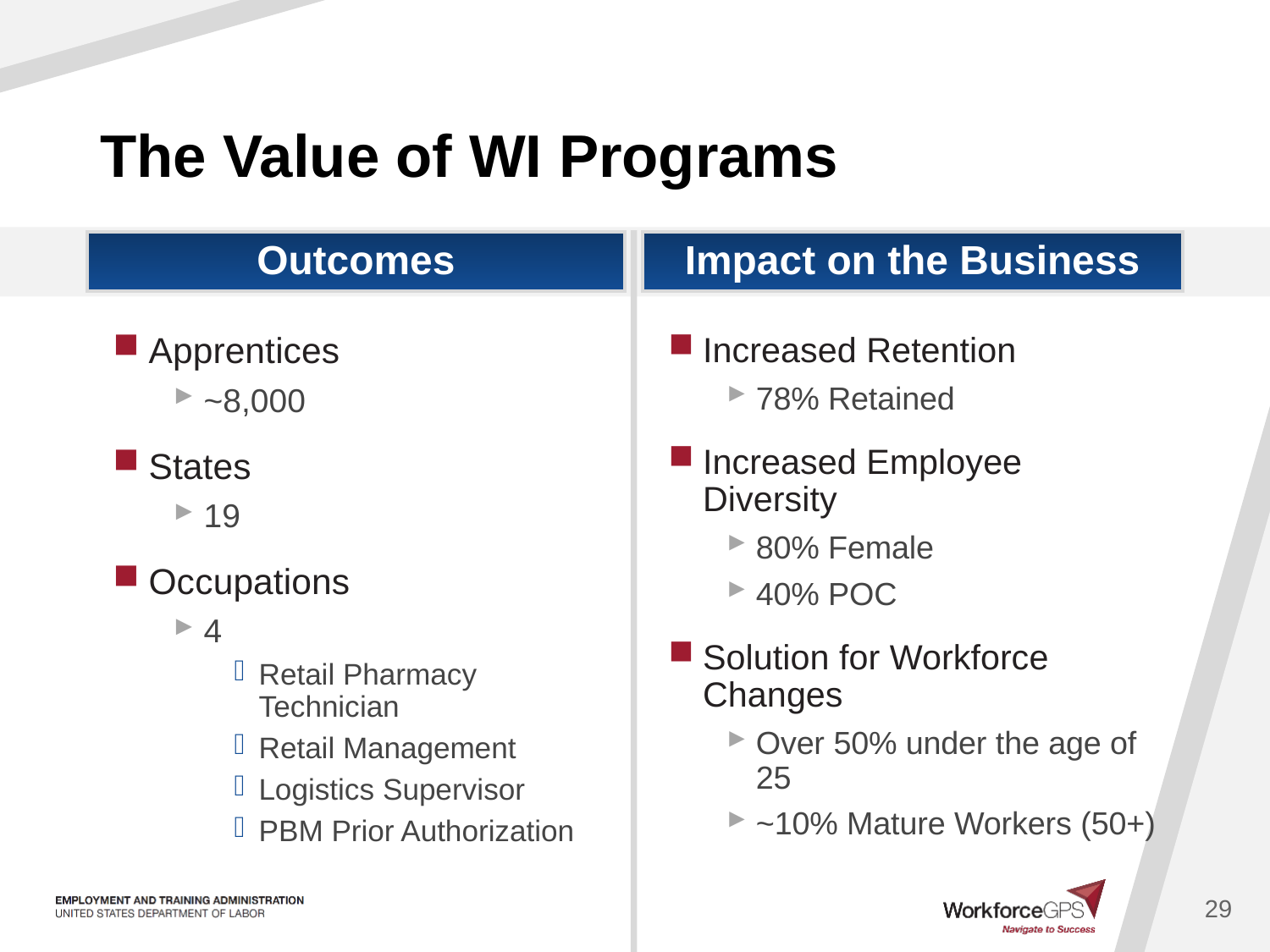

# The Value of WI Programs
Outcomes
Impact on the Business
Apprentices
~8,000
States
19
Occupations
4
Retail Pharmacy Technician
Retail Management
Logistics Supervisor
PBM Prior Authorization
Increased Retention
78% Retained
Increased Employee Diversity
80% Female
40% POC
Solution for Workforce Changes
Over 50% under the age of 25
~10% Mature Workers (50+)
29